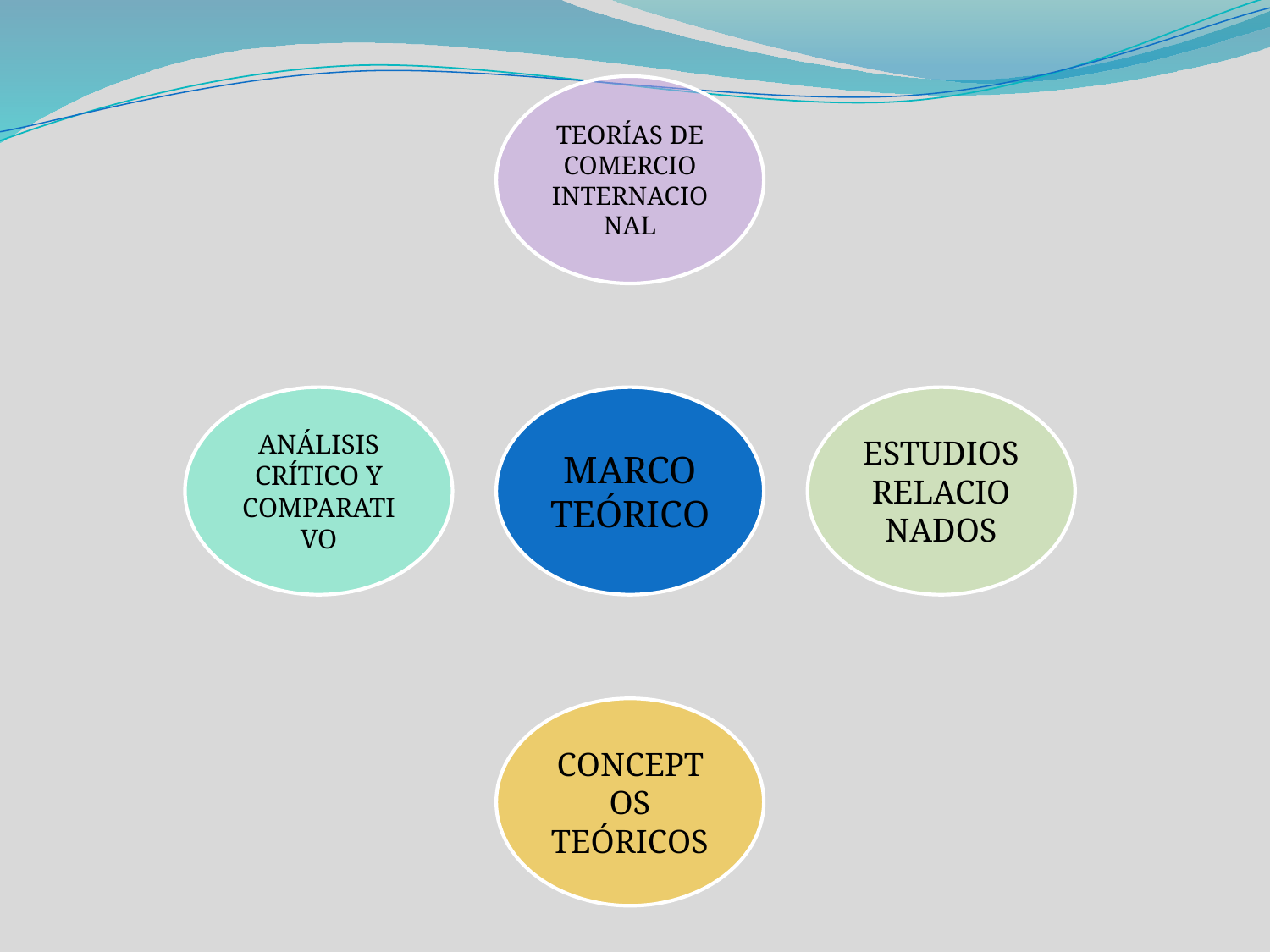

MARCO TEÓRICO
TEORÍAS DE COMERCIO INTERNACIONAL
ESTUDIOS RELACIONADOS
CONCEPTOS TEÓRICOS
ANÁLISIS CRÍTICO Y COMPARATIVO